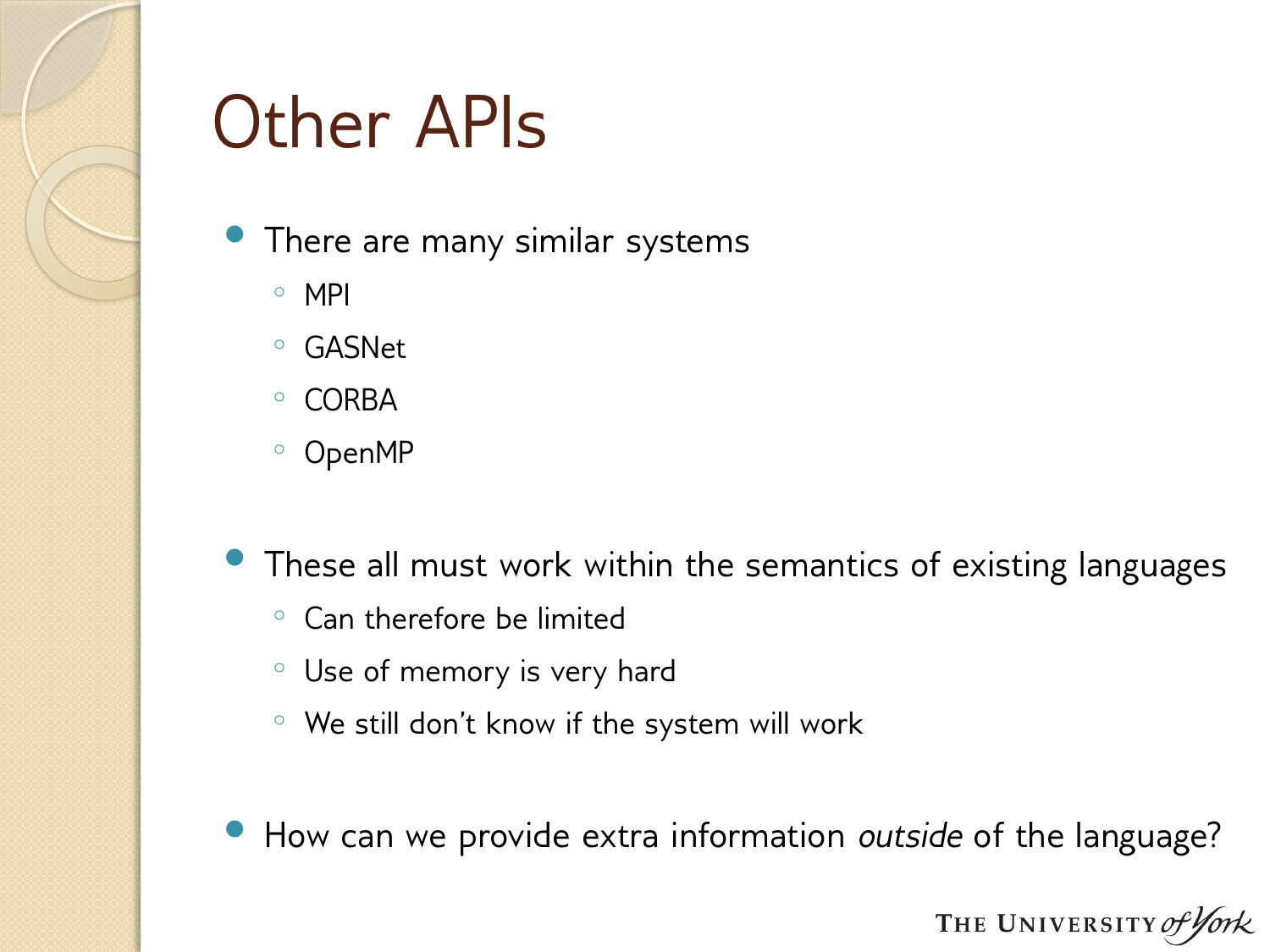

# Other APIs
There are many similar systems
MPI
GASNet
CORBA
OpenMP

These all must work within the semantics of existing languages
Can therefore be limited
Use of memory is very hard
We still don’t know if the system will work

How can we provide extra information outside of the language?